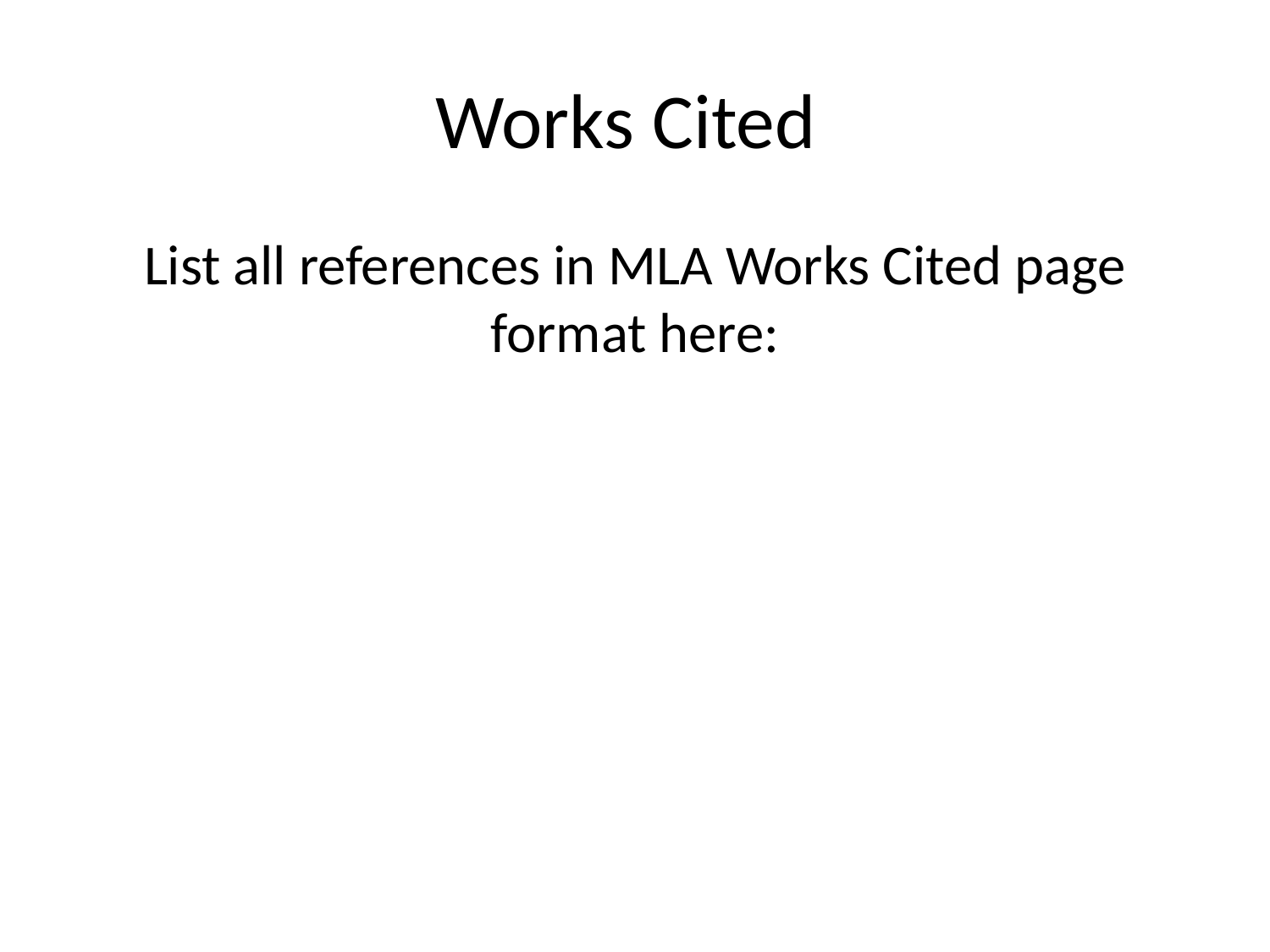

# Works Cited
List all references in MLA Works Cited page format here: